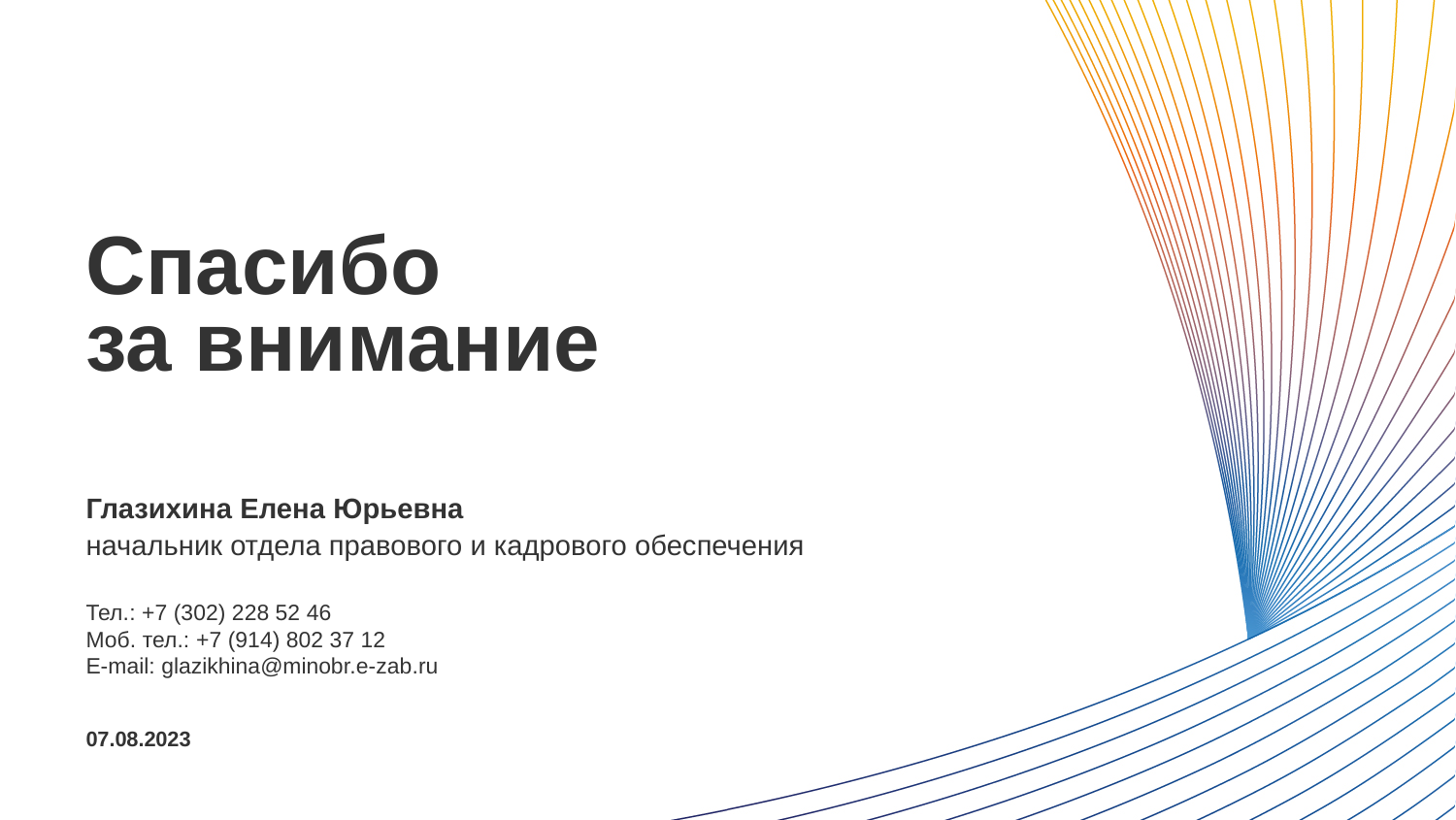

Спасибо
за внимание
Глазихина Елена Юрьевна
начальник отдела правового и кадрового обеспечения
Тел.: +7 (302) 228 52 46
Моб. тел.: +7 (914) 802 37 12
E-mail: glazikhina@minobr.e-zab.ru
07.08.2023